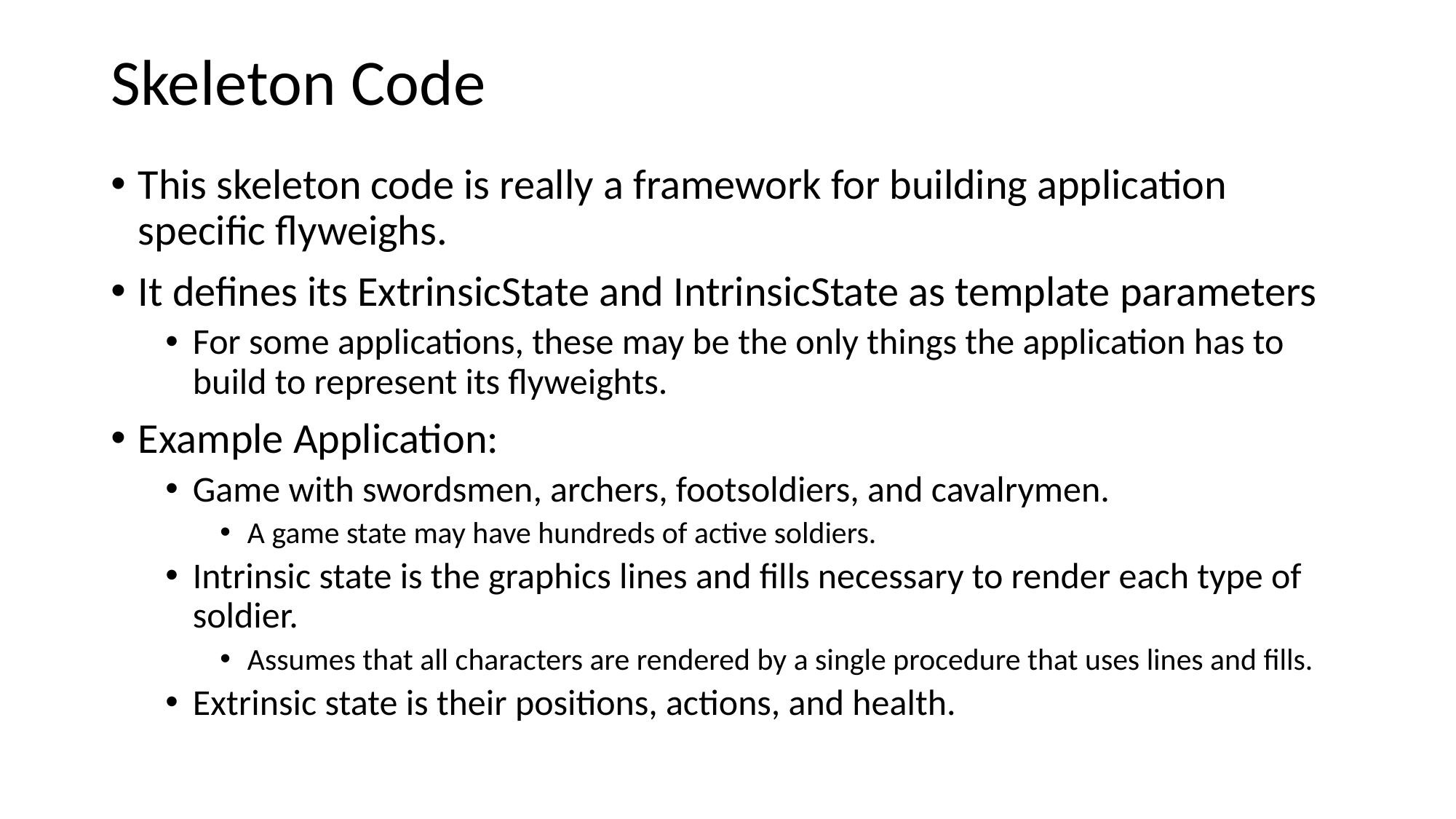

# Skeleton Code
This skeleton code is really a framework for building application specific flyweighs.
It defines its ExtrinsicState and IntrinsicState as template parameters
For some applications, these may be the only things the application has to build to represent its flyweights.
Example Application:
Game with swordsmen, archers, footsoldiers, and cavalrymen.
A game state may have hundreds of active soldiers.
Intrinsic state is the graphics lines and fills necessary to render each type of soldier.
Assumes that all characters are rendered by a single procedure that uses lines and fills.
Extrinsic state is their positions, actions, and health.